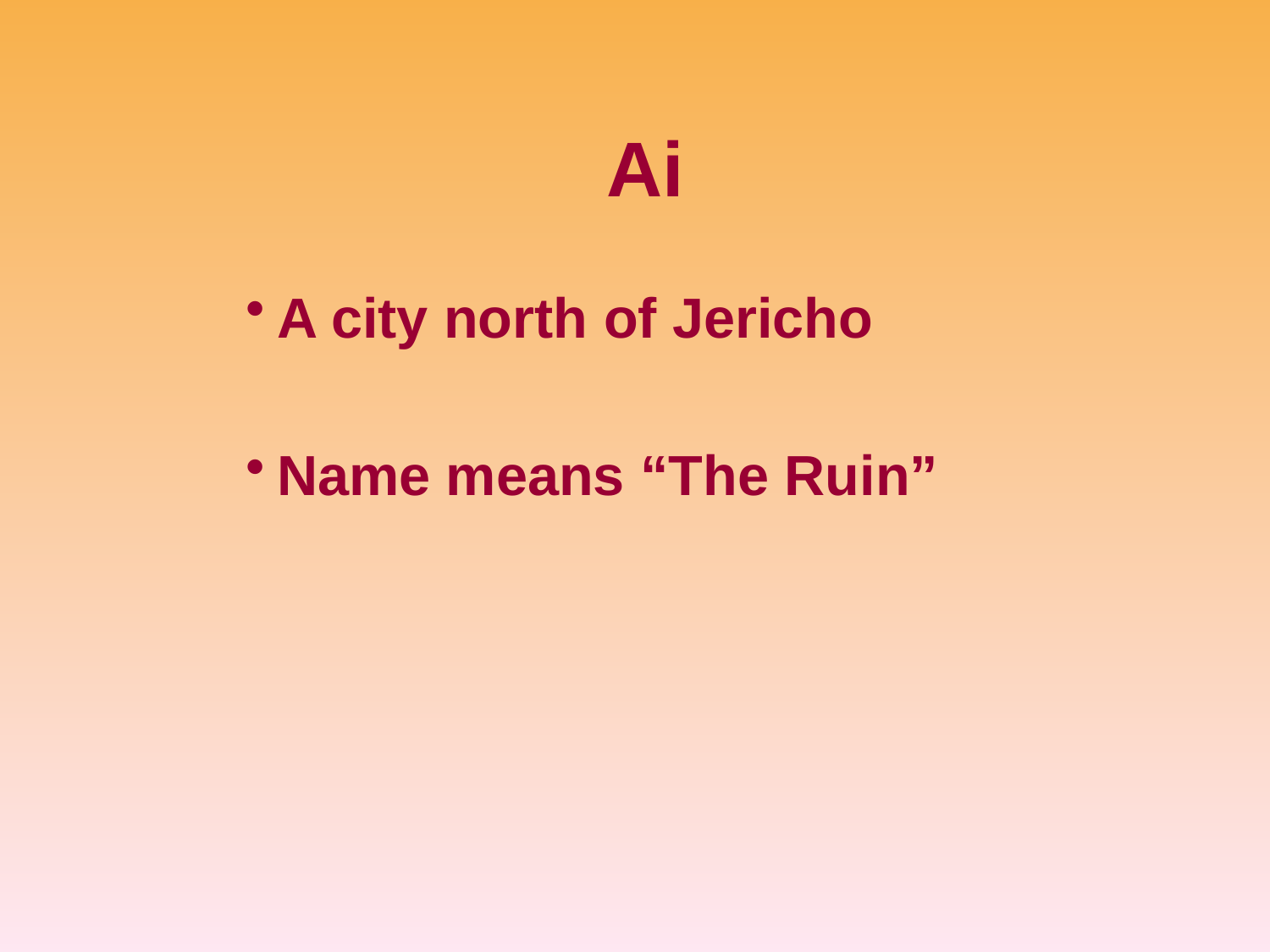

# Ai
A city north of Jericho

Name means “The Ruin”